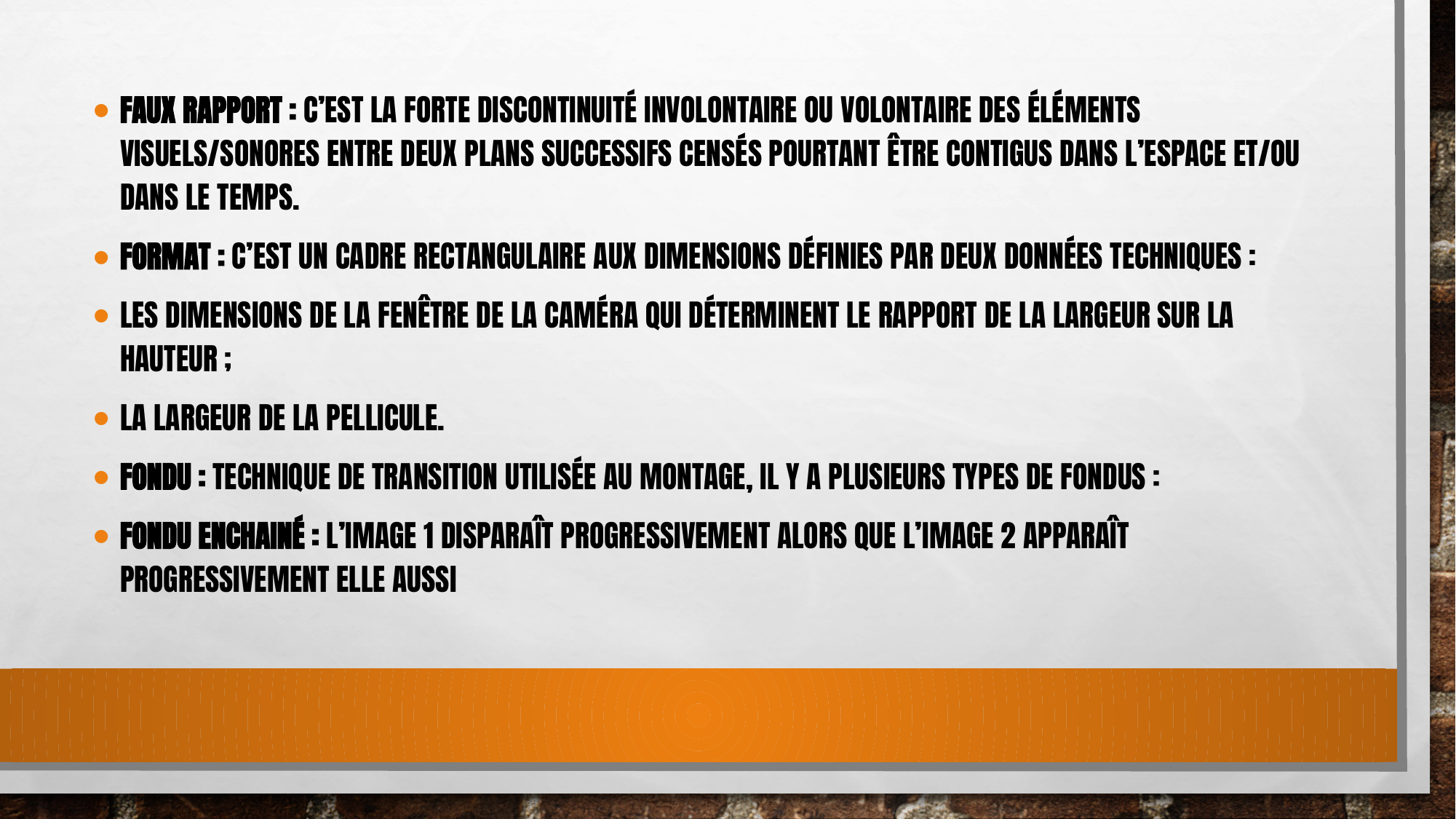

Faux rapport : c’est la forte discontinuité involontaire ou volontaire des éléments visuels/sonores entre deux plans successifs censés pourtant être contigus dans l’espace et/ou dans le temps.
Format : c’est un cadre rectangulaire aux dimensions définies par deux données techniques :
Les dimensions de la fenêtre de la caméra qui déterminent le rapport de la largeur sur la hauteur ;
La largeur de la pellicule.
Fondu : Technique de transition utilisée au montage, il y a plusieurs types de fondus :
Fondu enchainé : l’image 1 disparaît progressivement alors que l’image 2 apparaît progressivement elle aussi